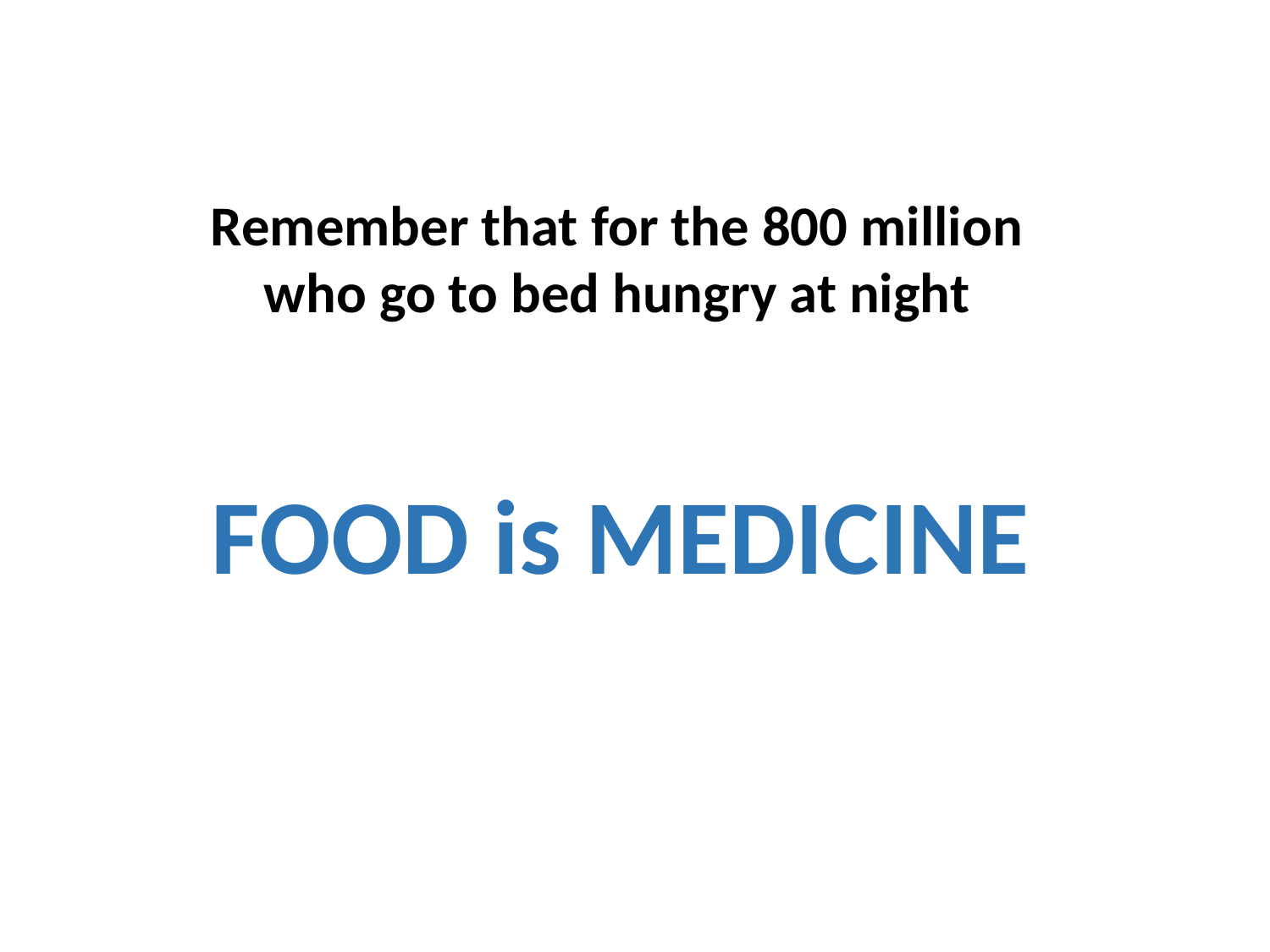

Remember that for the 800 million who go to bed hungry at night

 FOOD is MEDICINE